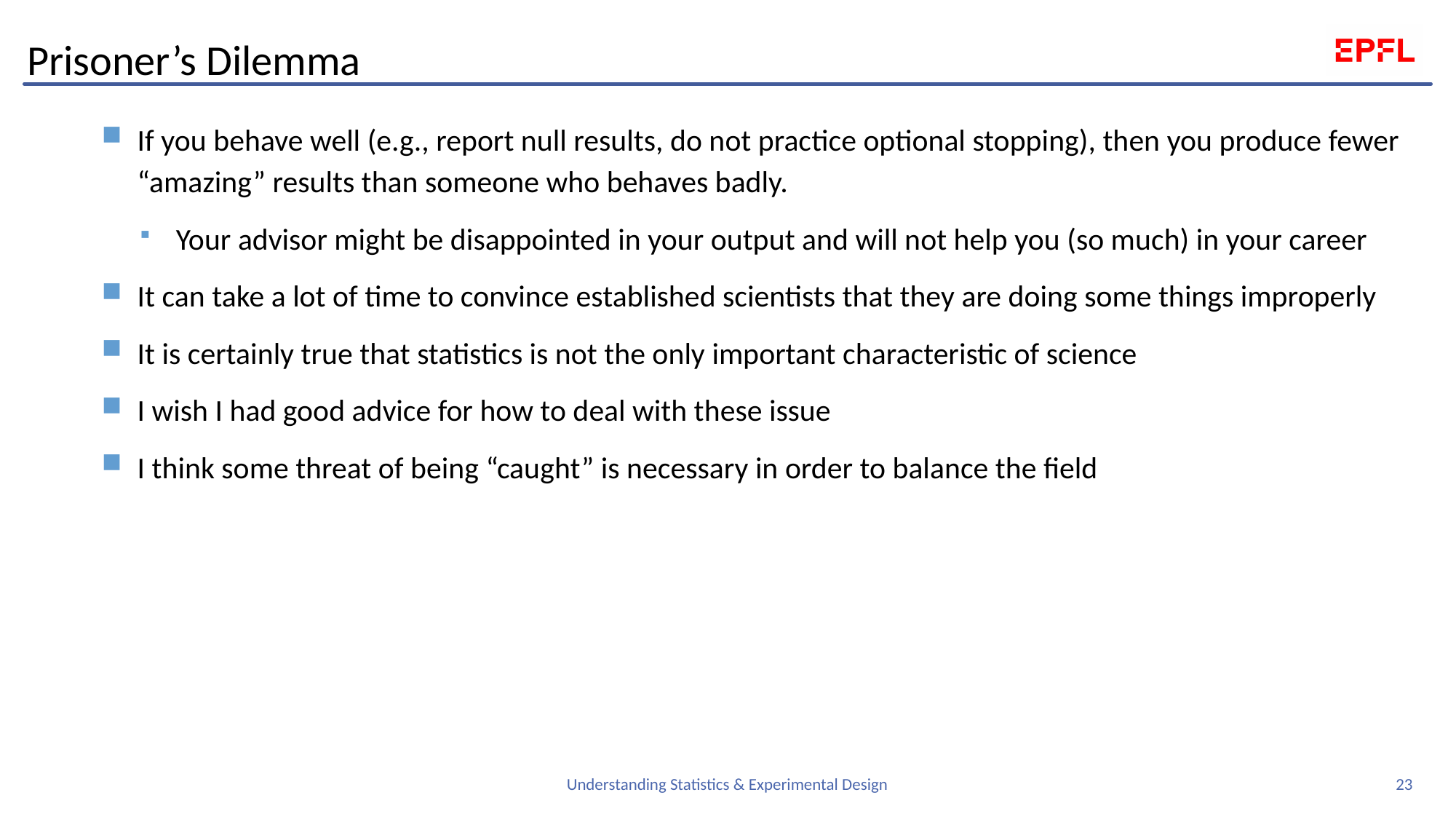

# Prisoner’s Dilemma
If you behave well (e.g., report null results, do not practice optional stopping), then you produce fewer “amazing” results than someone who behaves badly.
Your advisor might be disappointed in your output and will not help you (so much) in your career
It can take a lot of time to convince established scientists that they are doing some things improperly
It is certainly true that statistics is not the only important characteristic of science
I wish I had good advice for how to deal with these issue
I think some threat of being “caught” is necessary in order to balance the field